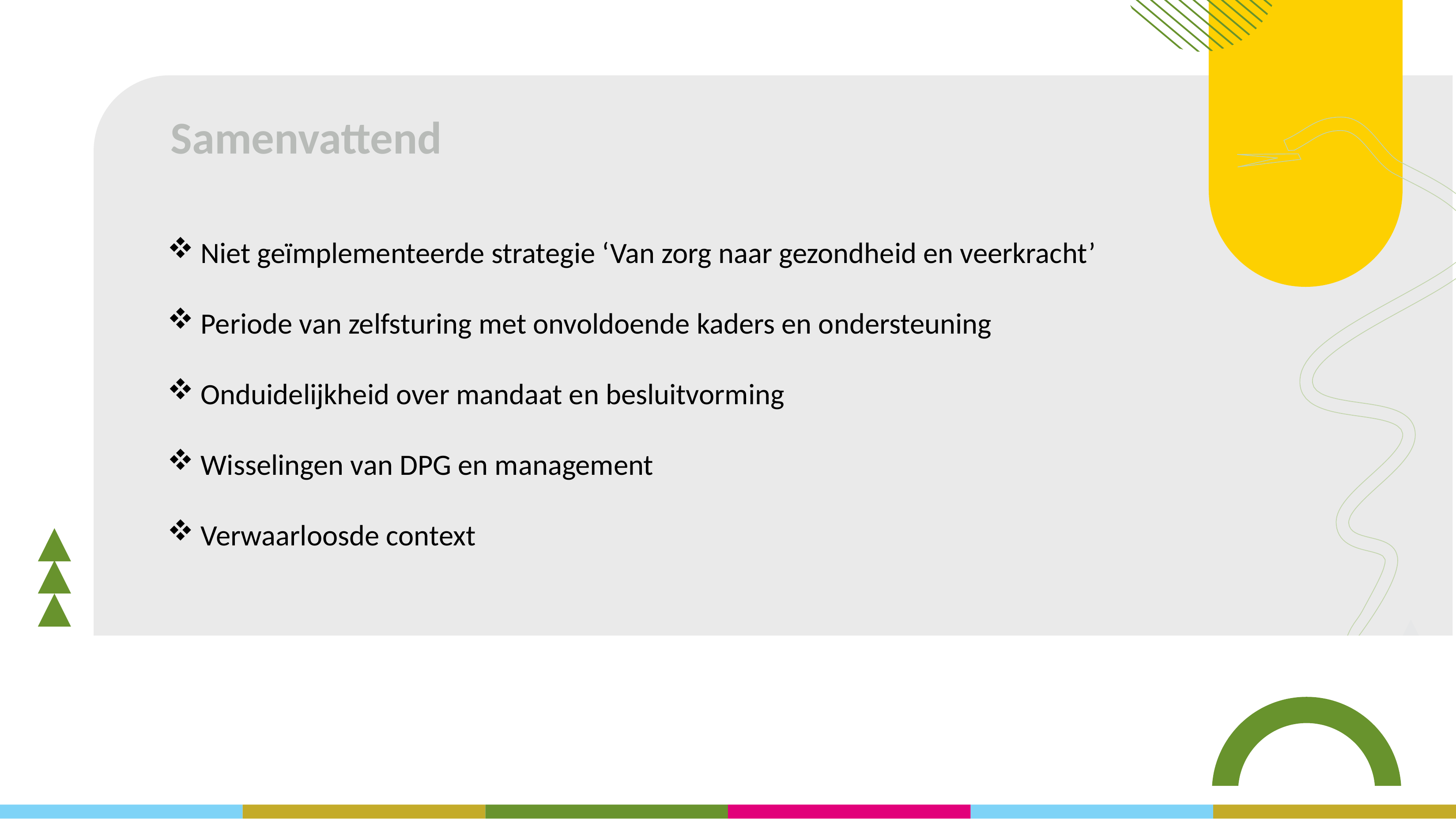

# Samenvattend

Niet geïmplementeerde strategie ‘Van zorg naar gezondheid en veerkracht’

Periode van zelfsturing met onvoldoende kaders en ondersteuning

Onduidelijkheid over mandaat en besluitvorming

Wisselingen van DPG en management

Verwaarloosde context